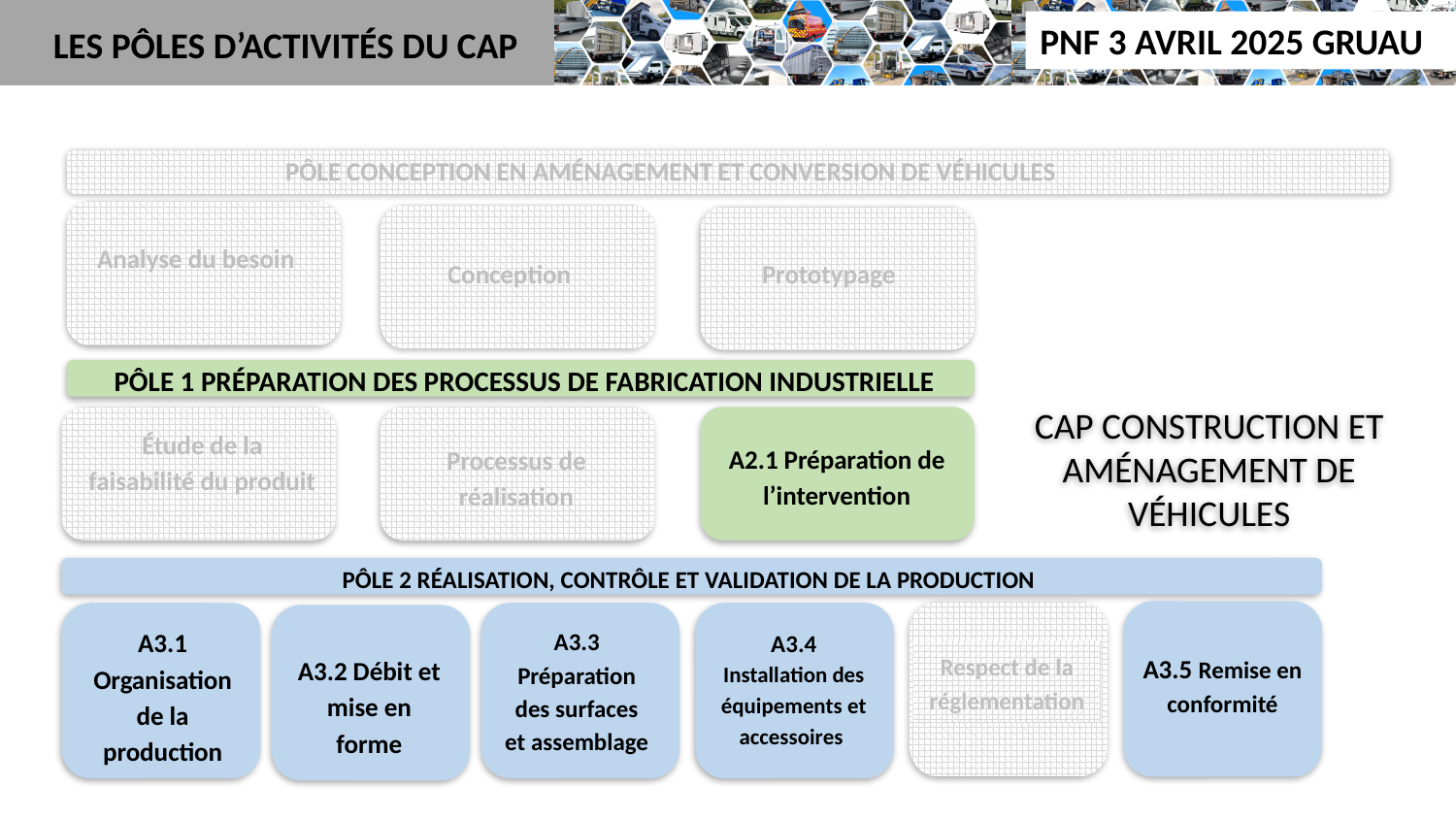

LES PÔLES D’ACTIVITÉS DU CAP
PÔLE CONCEPTION EN AMÉNAGEMENT ET CONVERSION DE VÉHICULES

Analyse du besoin

Conception

Prototypage
PÔLE 1 PRÉPARATION DES PROCESSUS DE FABRICATION INDUSTRIELLE

CAP CONSTRUCTION ET AMÉNAGEMENT DE VÉHICULES

A2.1 Préparation de l’intervention

Processus de réalisation

Étude de la faisabilité du produit
PÔLE 2 RÉALISATION, CONTRÔLE ET VALIDATION DE LA PRODUCTION

Respect de la réglementation

A3.5 Remise en conformité

A3.3 Préparation des surfaces et assemblage

A3.4 Installation des équipements et accessoires

A3.1 Organisation de la production

A3.2 Débit et mise en forme